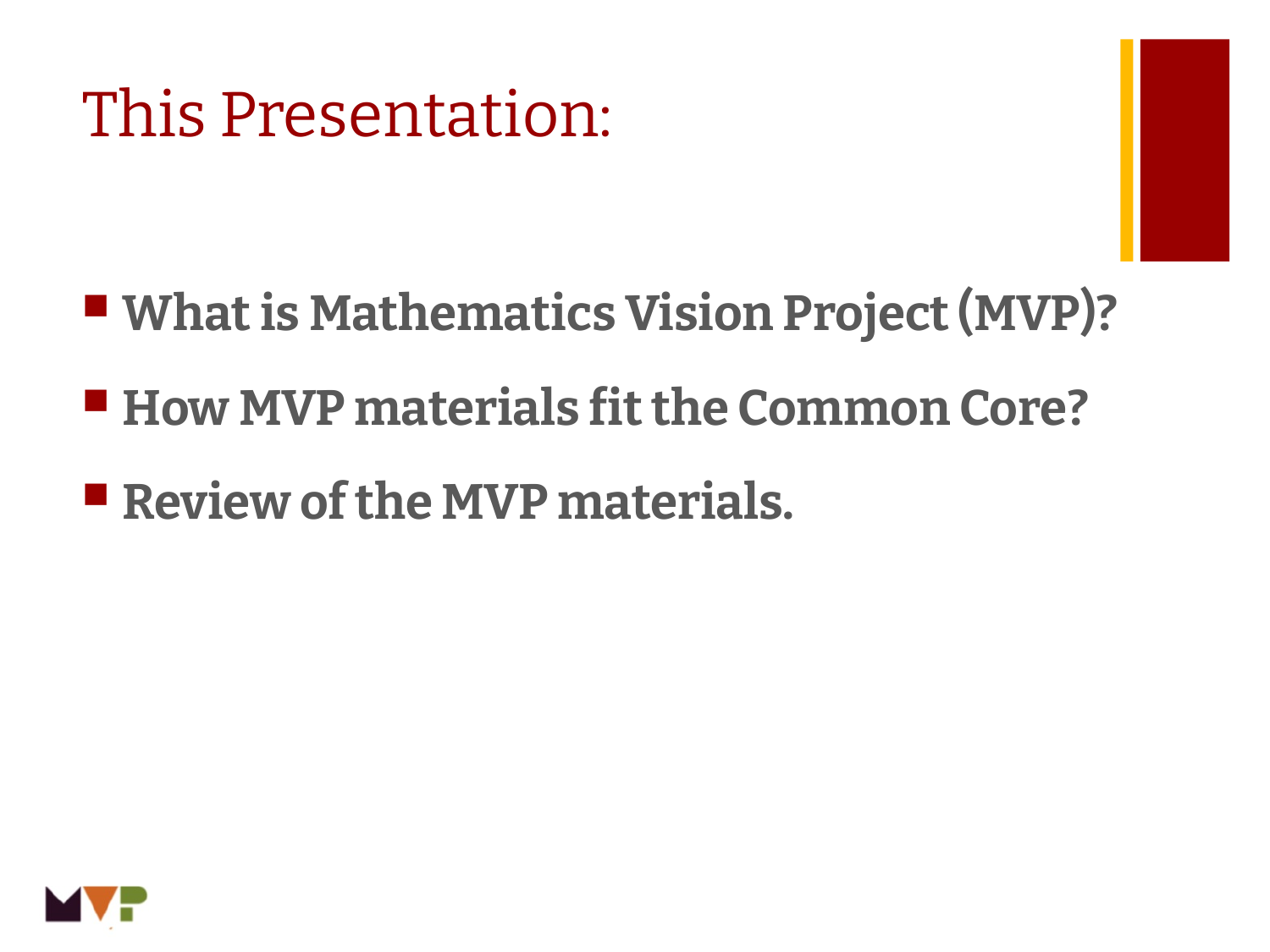

# This Presentation:
 What is Mathematics Vision Project (MVP)?
 How MVP materials fit the Common Core?
 Review of the MVP materials.